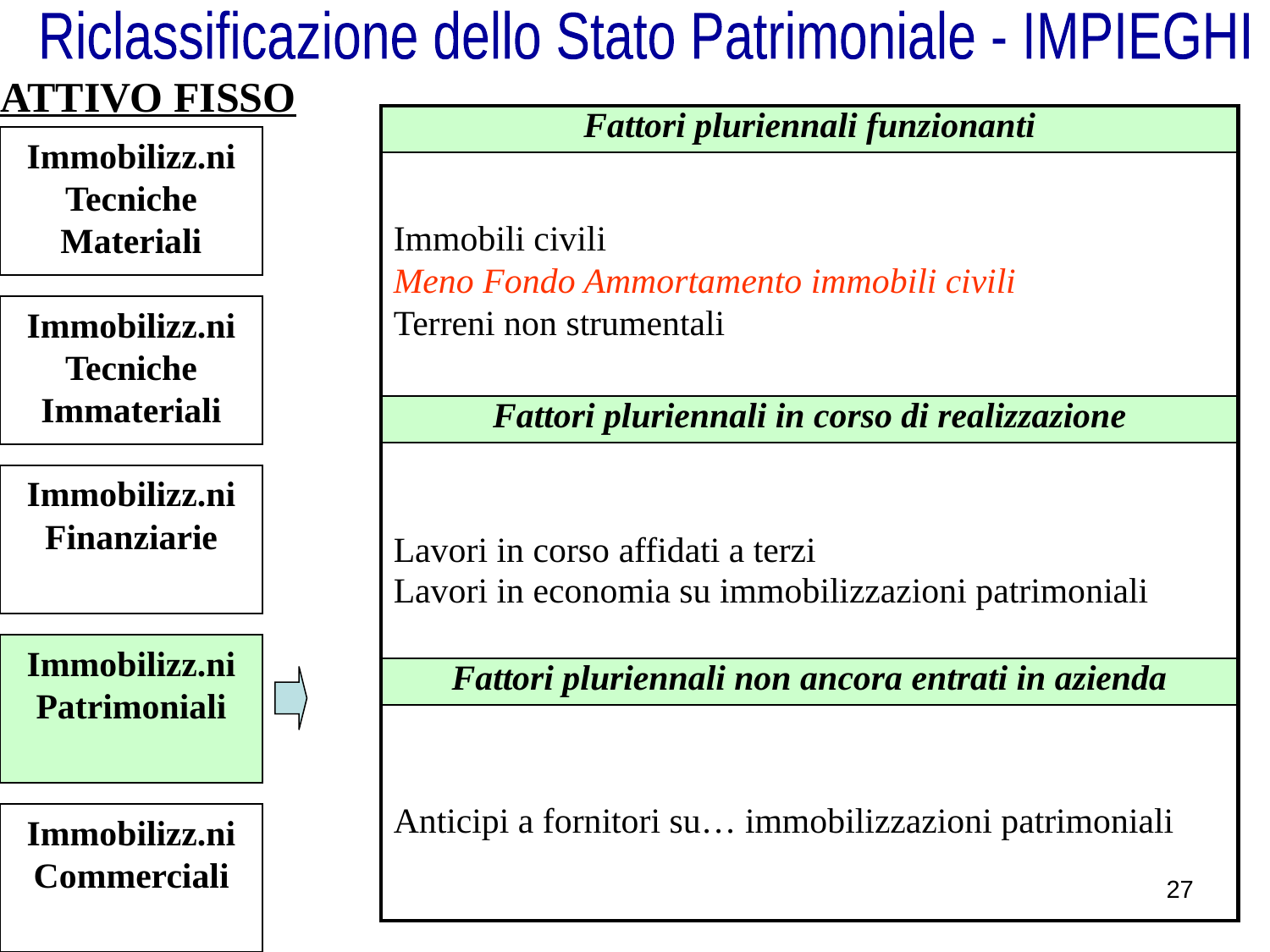

Riclassificazione dello Stato Patrimoniale - IMPIEGHI
ATTIVO FISSO
| Fattori pluriennali funzionanti |
| --- |
|  |
| Fattori pluriennali in corso di realizzazione |
|  |
| Fattori pluriennali non ancora entrati in azienda |
|  |
Immobilizz.ni Tecniche Materiali
Immobili civili
Meno Fondo Ammortamento immobili civili
Terreni non strumentali
Immobilizz.ni Tecniche Immateriali
Immobilizz.ni Finanziarie
Lavori in corso affidati a terzi
Lavori in economia su immobilizzazioni patrimoniali
Immobilizz.ni Patrimoniali

Anticipi a fornitori su… immobilizzazioni patrimoniali
Immobilizz.ni Commerciali
27